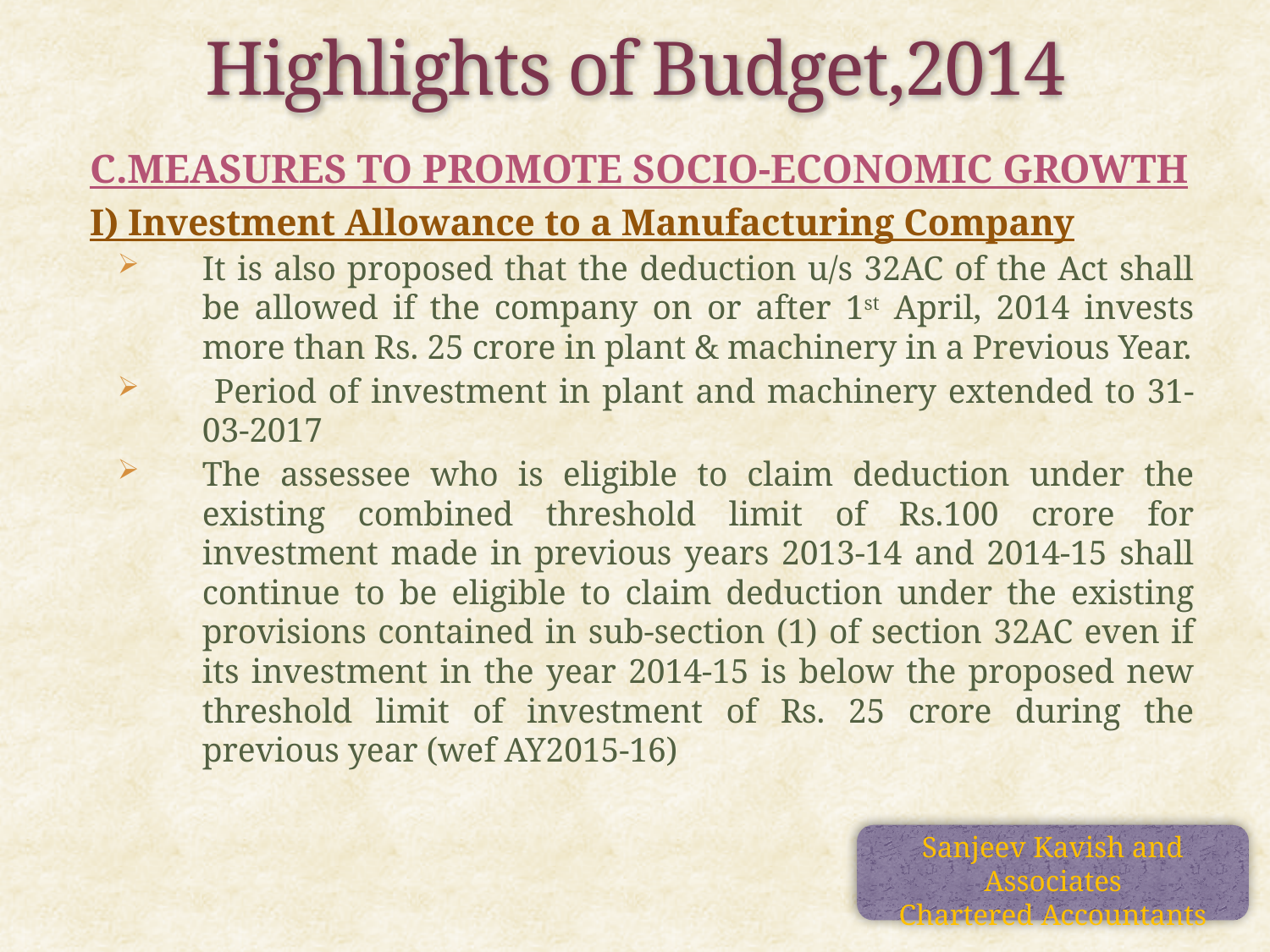

Highlights of Budget,2014
C.MEASURES TO PROMOTE SOCIO‐ECONOMIC GROWTH
I) Investment Allowance to a Manufacturing Company
It is also proposed that the deduction u/s 32AC of the Act shall be allowed if the company on or after 1st April, 2014 invests more than Rs. 25 crore in plant & machinery in a Previous Year.
 Period of investment in plant and machinery extended to 31-03-2017
The assessee who is eligible to claim deduction under the existing combined threshold limit of Rs.100 crore for investment made in previous years 2013-14 and 2014-15 shall continue to be eligible to claim deduction under the existing provisions contained in sub-section (1) of section 32AC even if its investment in the year 2014-15 is below the proposed new threshold limit of investment of Rs. 25 crore during the previous year (wef AY2015-16)

Sanjeev Kavish and Associates
Chartered Accountants